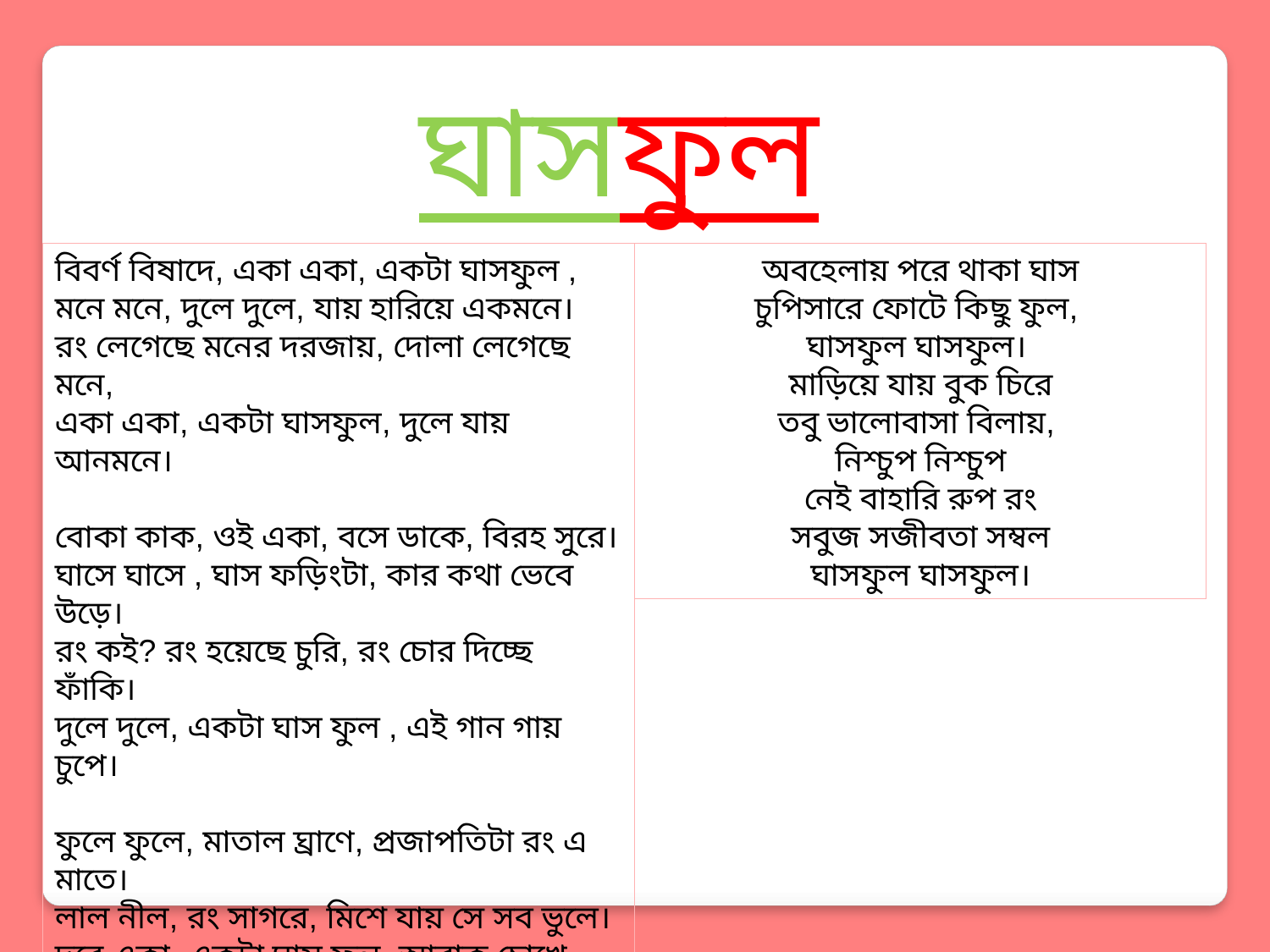

ঘাসফুল
বিবর্ণ বিষাদে, একা একা, একটা ঘাসফুল ,
মনে মনে, দুলে দুলে, যায় হারিয়ে একমনে।
রং লেগেছে মনের দরজায়, দোলা লেগেছে মনে,
একা একা, একটা ঘাসফুল, দুলে যায় আনমনে।

বোকা কাক, ওই একা, বসে ডাকে, বিরহ সুরে।
ঘাসে ঘাসে , ঘাস ফড়িংটা, কার কথা ভেবে উড়ে।
রং কই? রং হয়েছে চুরি, রং চোর দিচ্ছে ফাঁকি।
দুলে দুলে, একটা ঘাস ফুল , এই গান গায় চুপে।

ফুলে ফুলে, মাতাল ঘ্রাণে, প্রজাপতিটা রং এ মাতে।
লাল নীল, রং সাগরে, মিশে যায় সে সব ভুলে।
দূরে একা, একটা ঘাস ফুল, আবাক চোখে তাই দেখে,
রং এর নেশায় মাতাল সে, তাই গান গায় রং নিয়ে।

অবহেলায় পরে থাকা ঘাস
চুপিসারে ফোটে কিছু ফুল,
ঘাসফুল ঘাসফুল।
মাড়িয়ে যায় বুক চিরে
তবু ভালোবাসা বিলায়,
নিশ্চুপ নিশ্চুপ
নেই বাহারি রুপ রং
সবুজ সজীবতা সম্বল
ঘাসফুল ঘাসফুল।